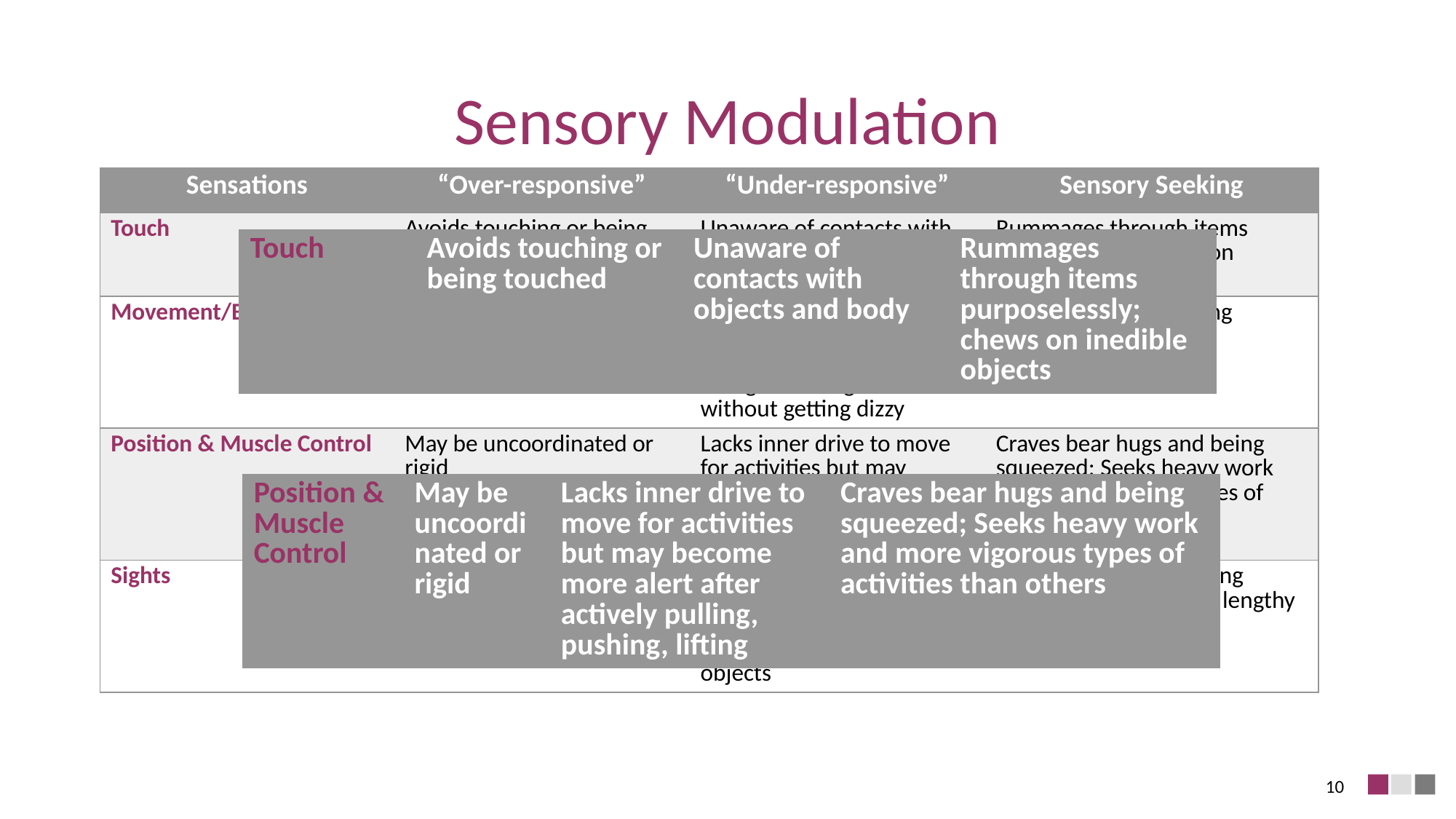

# Sensory Modulation
| Sensations | “Over-responsive” | “Under-responsive” | Sensory Seeking |
| --- | --- | --- | --- |
| Touch | Avoids touching or being touched | Unaware of contacts with objects and body | Rummages through items purposelessly; chews on inedible objects |
| Movement/Balance | Avoids moving or being moved | Does not notice being moved; Unaware of falling so protects self poorly; can swing for a long time without getting dizzy | Craves fast and spinning movement, being hugged/squeezed; |
| Position & Muscle Control | May be uncoordinated or rigid | Lacks inner drive to move for activities but may become more alert after actively pulling, pushing, lifting | Craves bear hugs and being squeezed; Seeks heavy work and more vigorous types of activities than others |
| Sights | Can get overexcited or overwhelmed with too much to look at; May over-react to bright light | Ignores novel visual stimuli such as an obstacle in the path; Can stare at and look “right through” faces and objects | Seeks visually stimulating scenes and screens for lengthy times |
| Touch | Avoids touching or being touched | Unaware of contacts with objects and body | Rummages through items purposelessly; chews on inedible objects |
| --- | --- | --- | --- |
| Position & Muscle Control | May be uncoordinated or rigid | Lacks inner drive to move for activities but may become more alert after actively pulling, pushing, lifting | Craves bear hugs and being squeezed; Seeks heavy work and more vigorous types of activities than others |
| --- | --- | --- | --- |
10